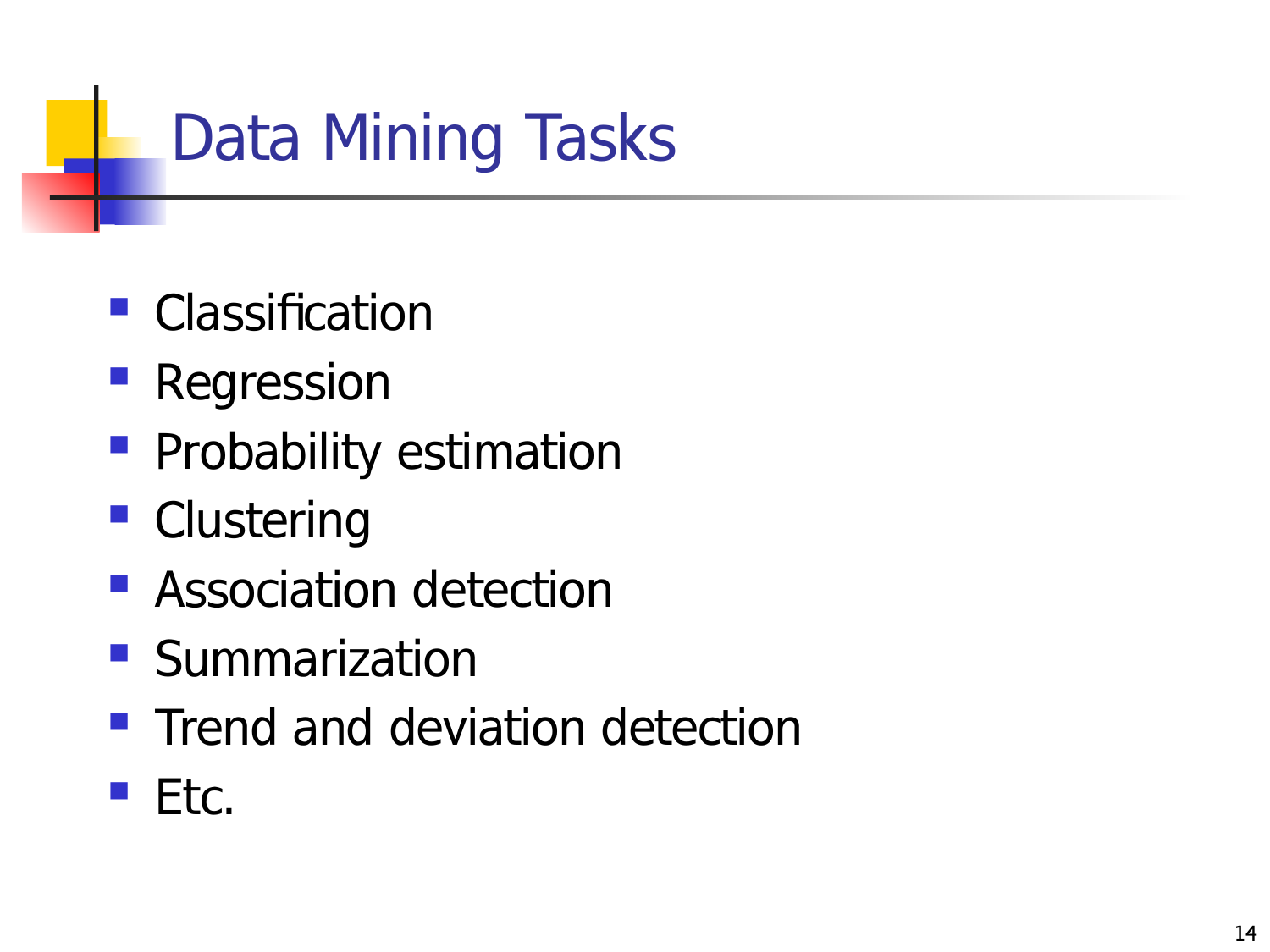

# Data Mining Tasks
Classification
Regression
Probability estimation
Clustering
Association detection
Summarization
Trend and deviation detection
Etc.
14